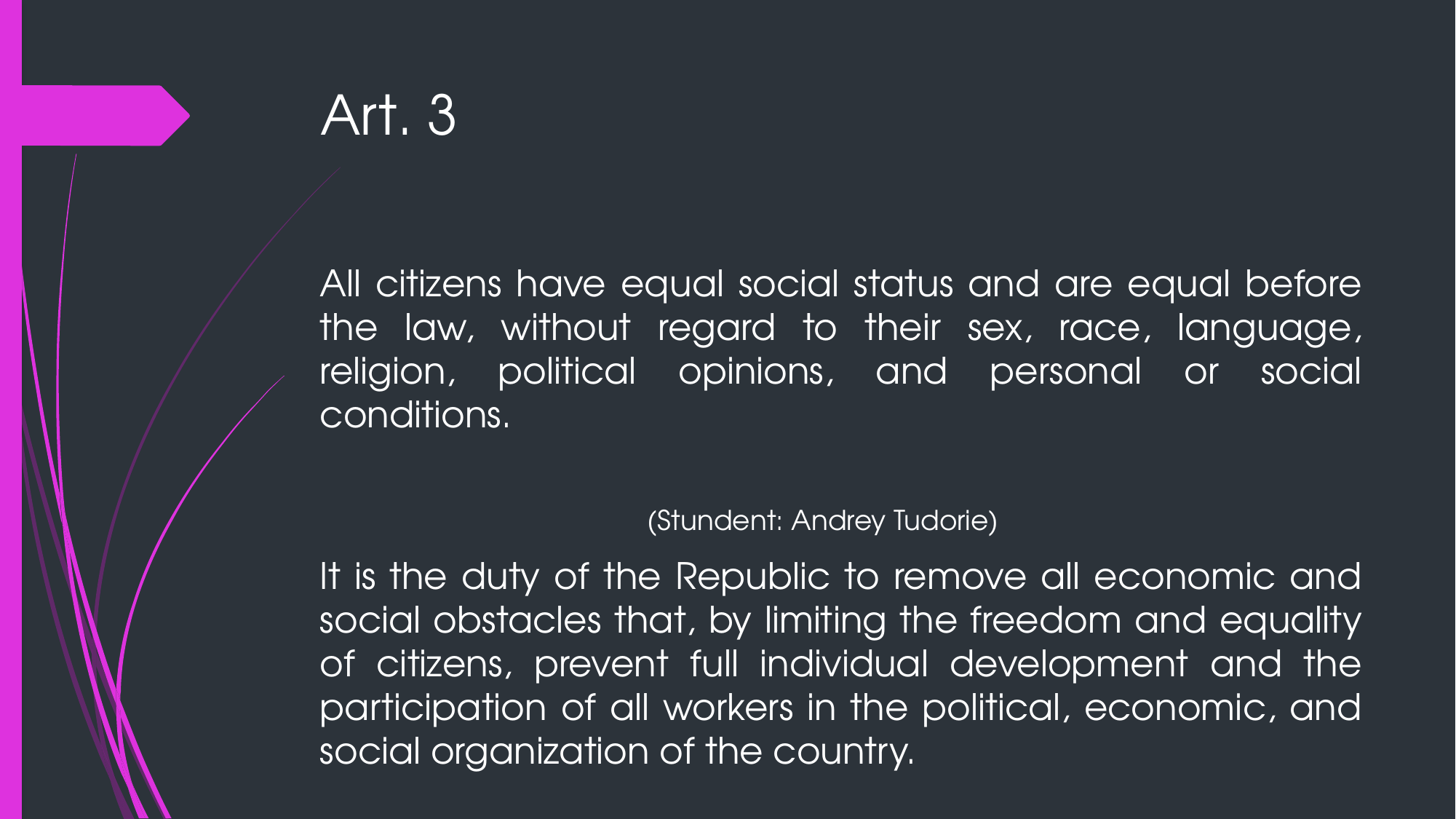

# Art. 3
All citizens have equal social status and are equal before the law, without regard to their sex, race, language, religion, political opinions, and personal or social conditions.
												(Stundent: Andrey Tudorie)
It is the duty of the Republic to remove all economic and social obstacles that, by limiting the freedom and equality of citizens, prevent full individual development and the participation of all workers in the political, economic, and social organization of the country.
											    (Stundent: Martina Calabrese)